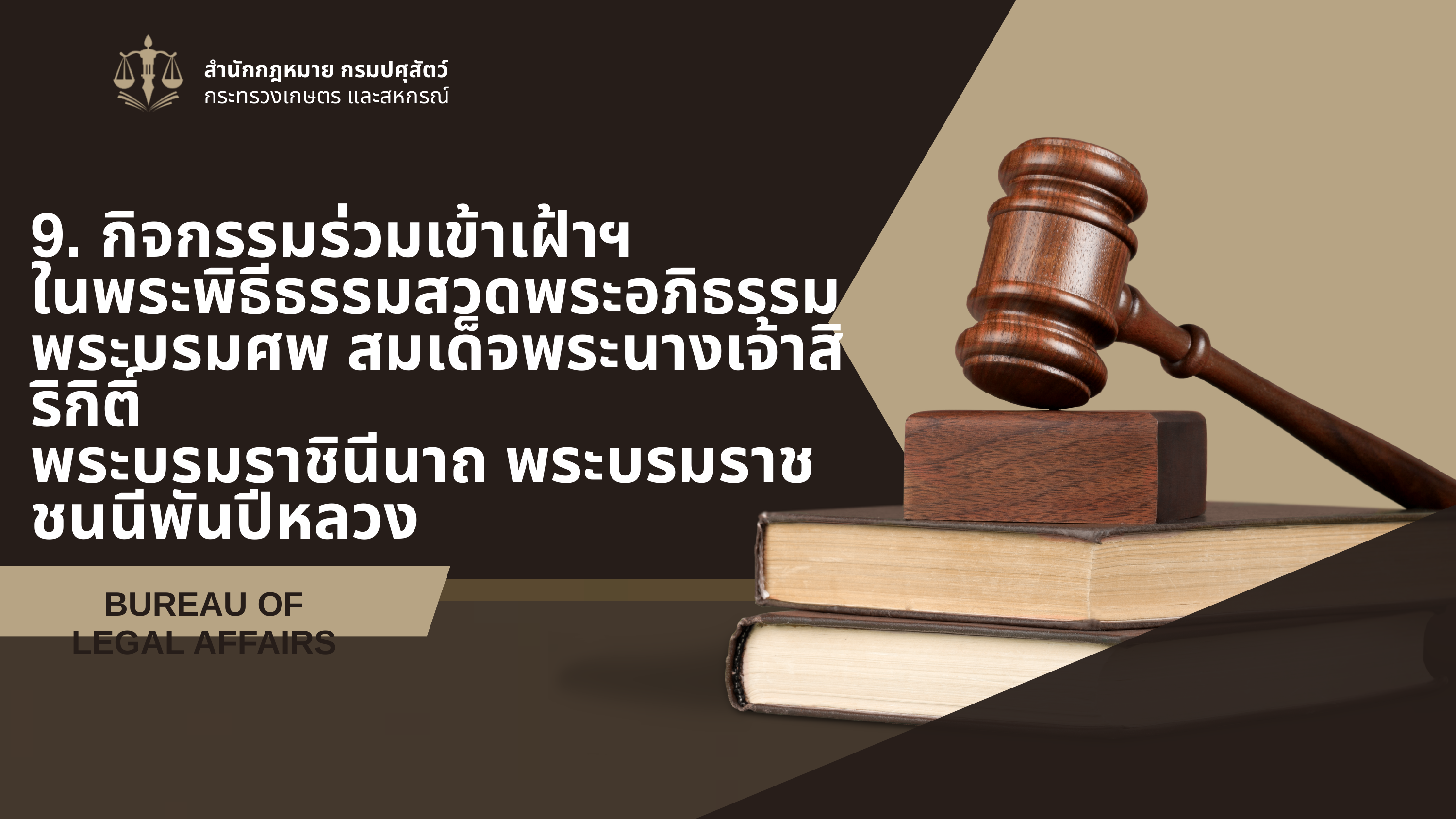

สำนักกฎหมาย กรมปศุสัตว์
กระทรวงเกษตร และสหกรณ์

9. กิจกรรมร่วมเข้าเฝ้าฯ
ในพระพิธีธรรมสวดพระอภิธรรม
พระบรมศพ สมเด็จพระนางเจ้าสิริกิติ์
พระบรมราชินีนาถ พระบรมราชชนนีพันปีหลวง

BUREAU OF LEGAL AFFAIRS